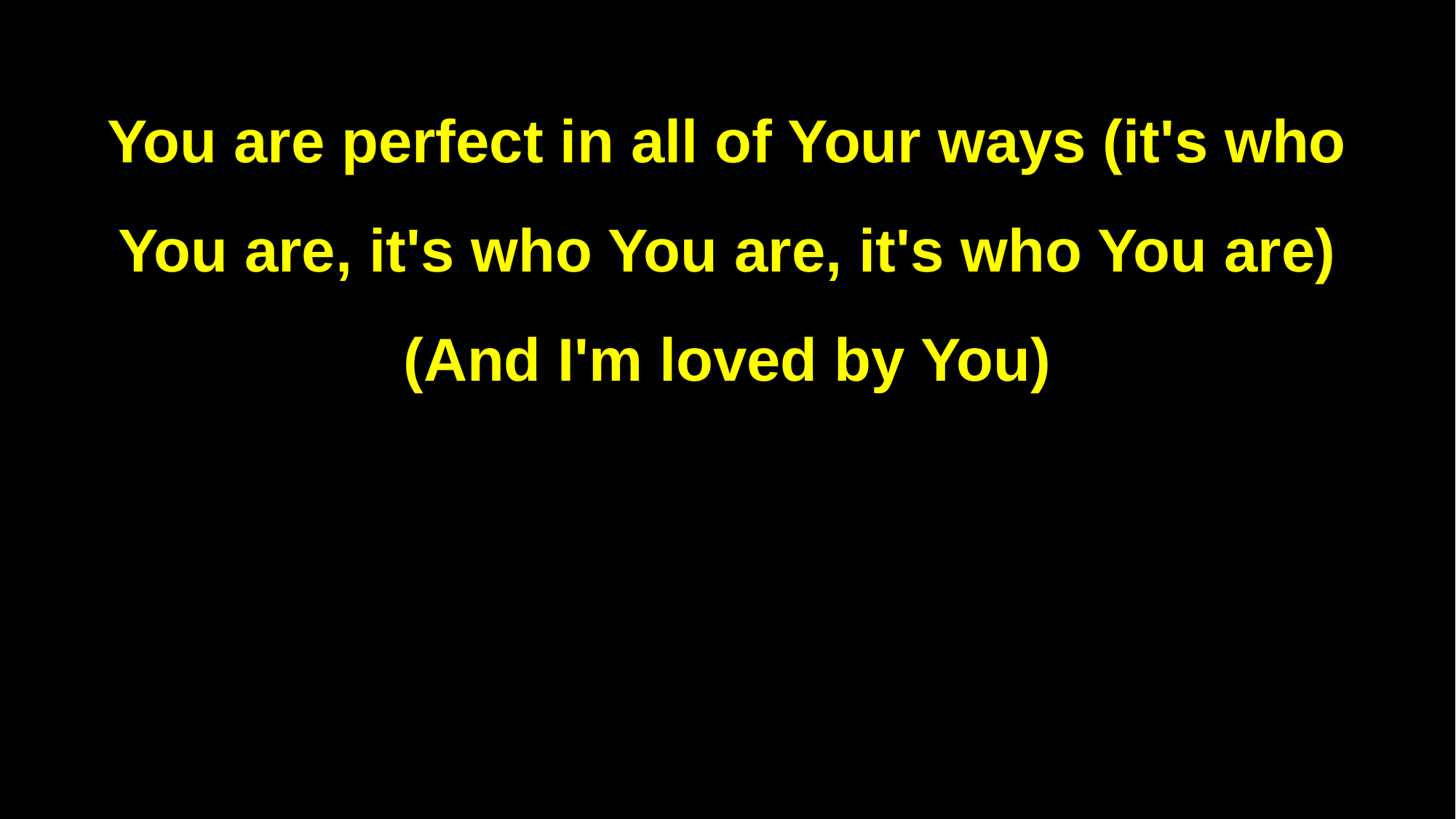

You are perfect in all of Your ways (it's who You are, it's who You are, it's who You are)
(And I'm loved by You)